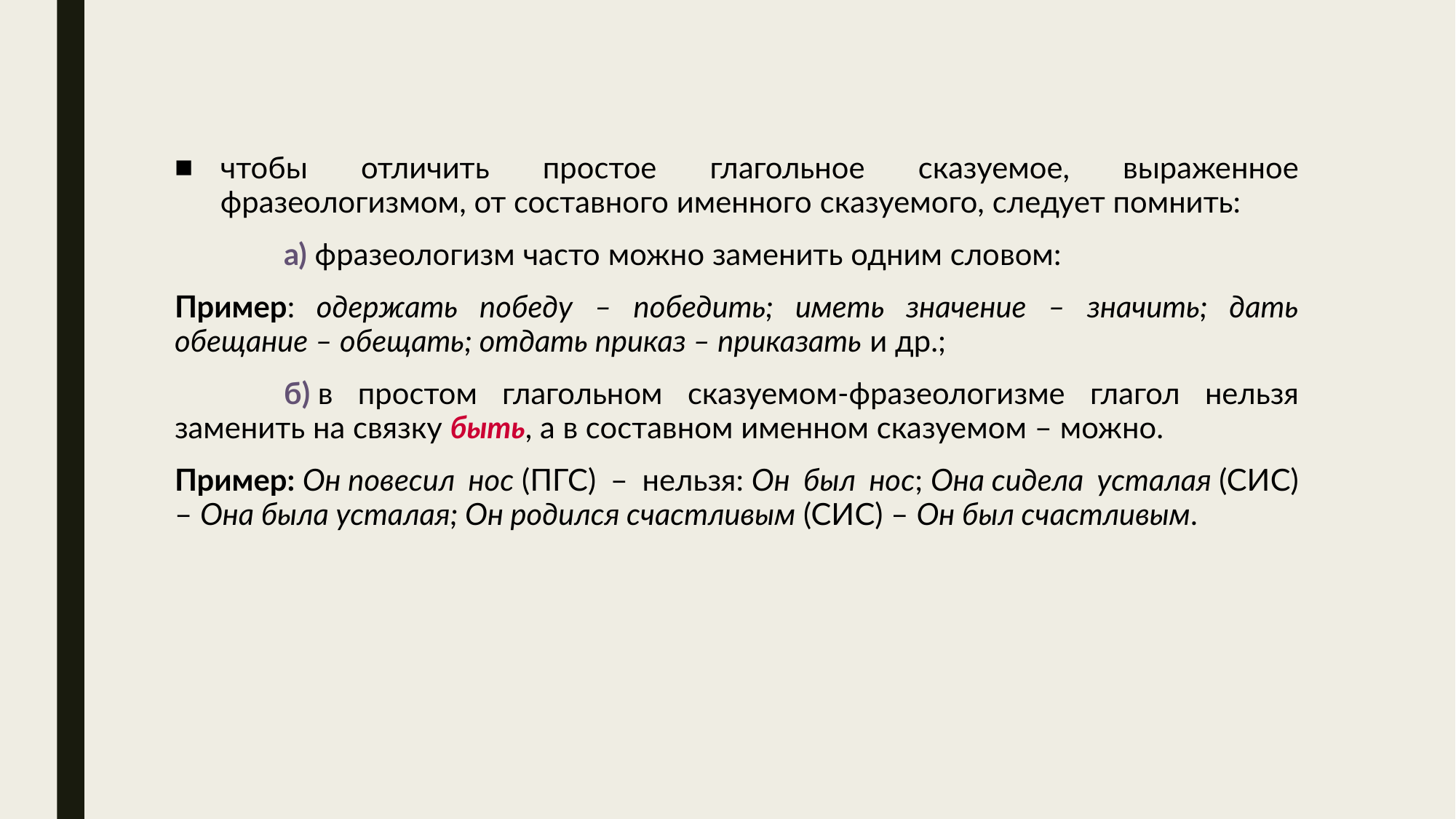

чтобы отличить простое глагольное сказуемое, выраженное фразеологизмом, от составного именного сказуемого, следует помнить:
	а) фразеологизм часто можно заменить одним словом:
Пример: одержать победу – победить; иметь значение – значить; дать обещание – обещать; отдать приказ – приказать и др.;
	б) в простом глагольном сказуемом-фразеологизме глагол нельзя заменить на связку быть, а в составном именном сказуемом – можно.
Пример: Он повесил нос (ПГС) – нельзя: Он был нос; Она сидела усталая (СИС) – Она была усталая; Он родился счастливым (СИС) – Он был счастливым.